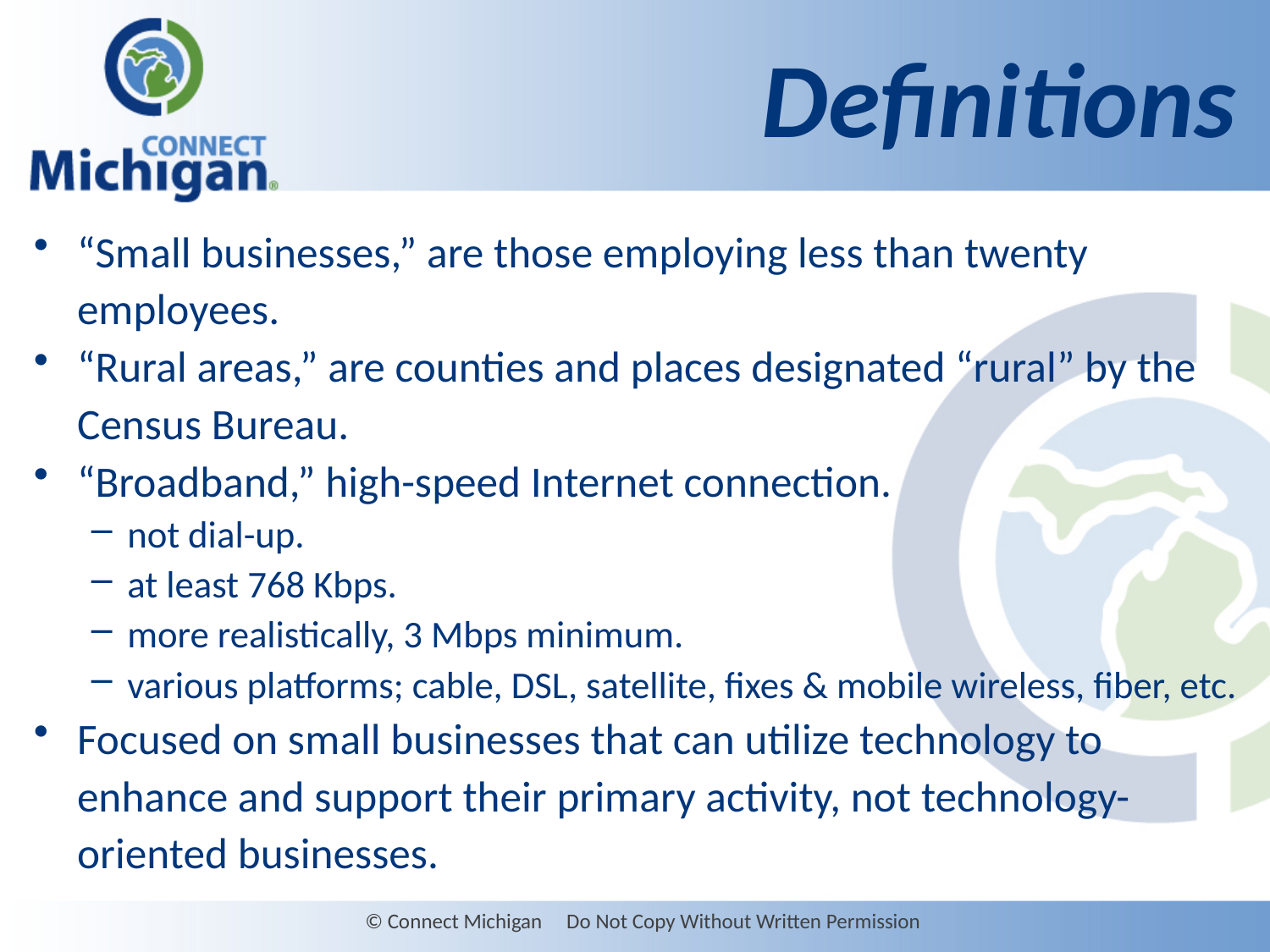

# Definitions
“Small businesses,” are those employing less than twenty employees.
“Rural areas,” are counties and places designated “rural” by the Census Bureau.
“Broadband,” high-speed Internet connection.
not dial-up.
at least 768 Kbps.
more realistically, 3 Mbps minimum.
various platforms; cable, DSL, satellite, fixes & mobile wireless, fiber, etc.
Focused on small businesses that can utilize technology to enhance and support their primary activity, not technology-oriented businesses.
© Connect Michigan     Do Not Copy Without Written Permission